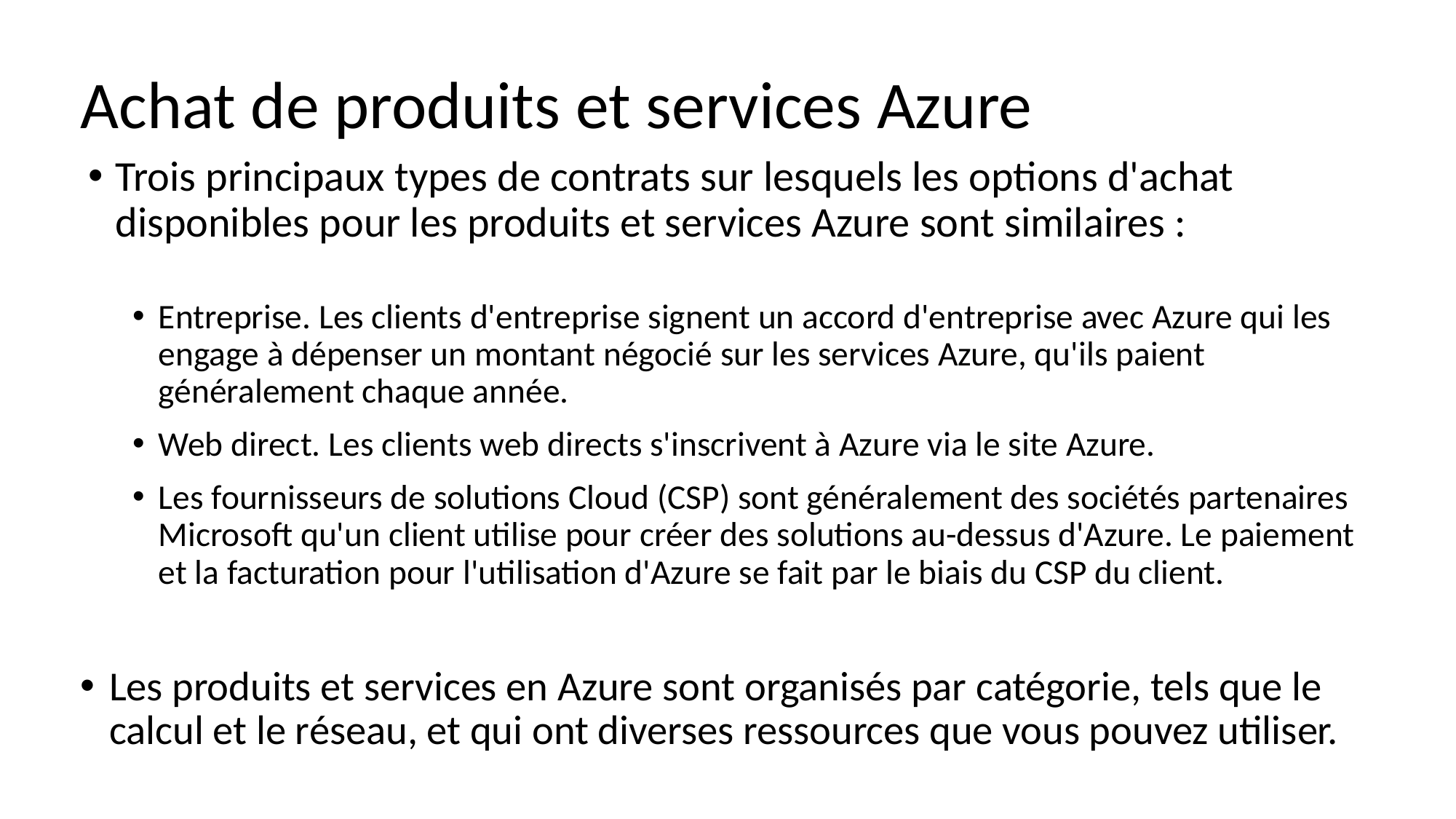

# Achat de produits et services Azure
Trois principaux types de contrats sur lesquels les options d'achat disponibles pour les produits et services Azure sont similaires :
Entreprise. Les clients d'entreprise signent un accord d'entreprise avec Azure qui les engage à dépenser un montant négocié sur les services Azure, qu'ils paient généralement chaque année.
Web direct. Les clients web directs s'inscrivent à Azure via le site Azure.
Les fournisseurs de solutions Cloud (CSP) sont généralement des sociétés partenaires Microsoft qu'un client utilise pour créer des solutions au-dessus d'Azure. Le paiement et la facturation pour l'utilisation d'Azure se fait par le biais du CSP du client.
Les produits et services en Azure sont organisés par catégorie, tels que le calcul et le réseau, et qui ont diverses ressources que vous pouvez utiliser.